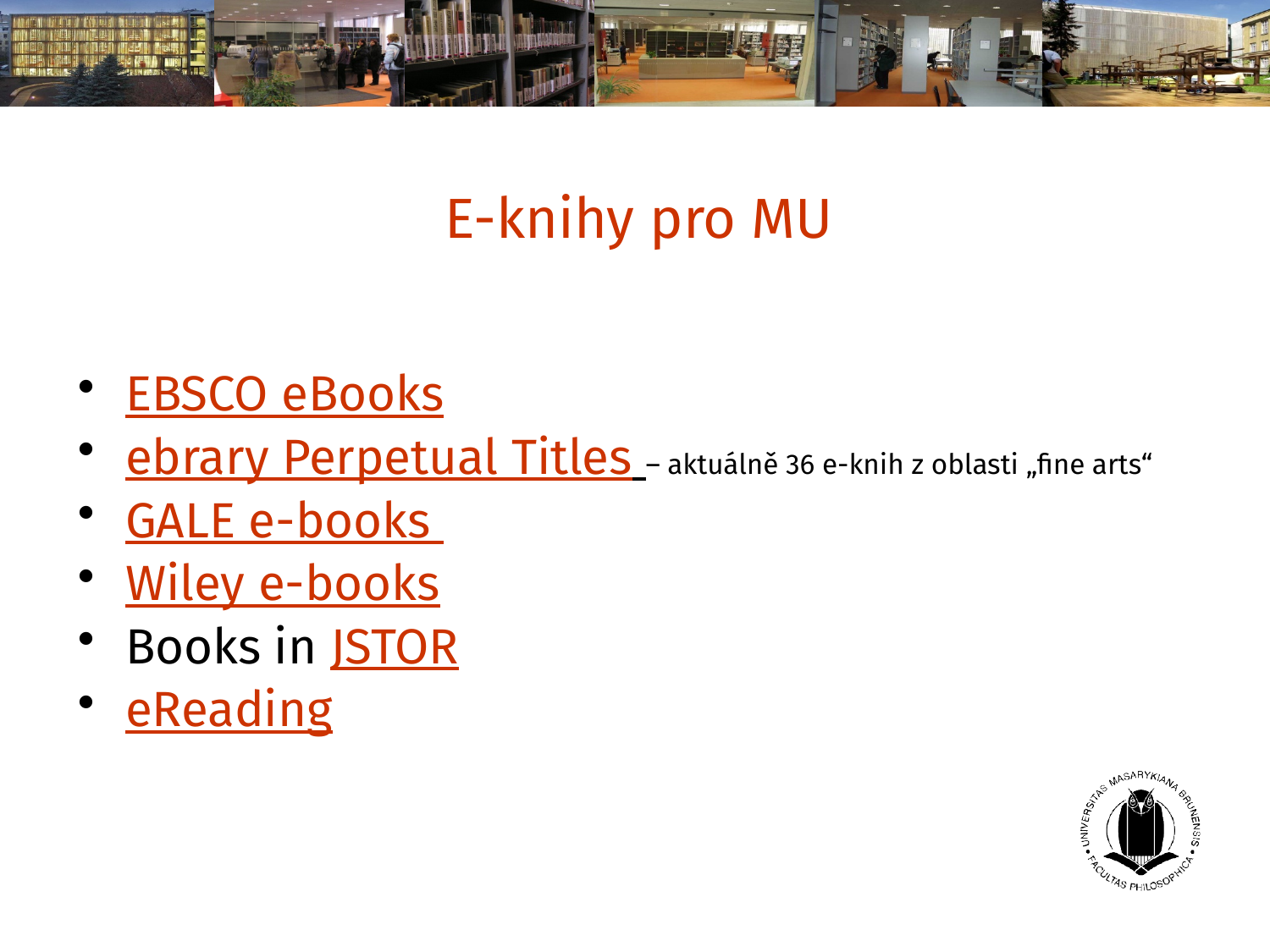

E-knihy pro MU

EBSCO eBooks
ebrary Perpetual Titles – aktuálně 36 e-knih z oblasti „fine arts“
GALE e-books
Wiley e-books
Books in JSTOR
eReading